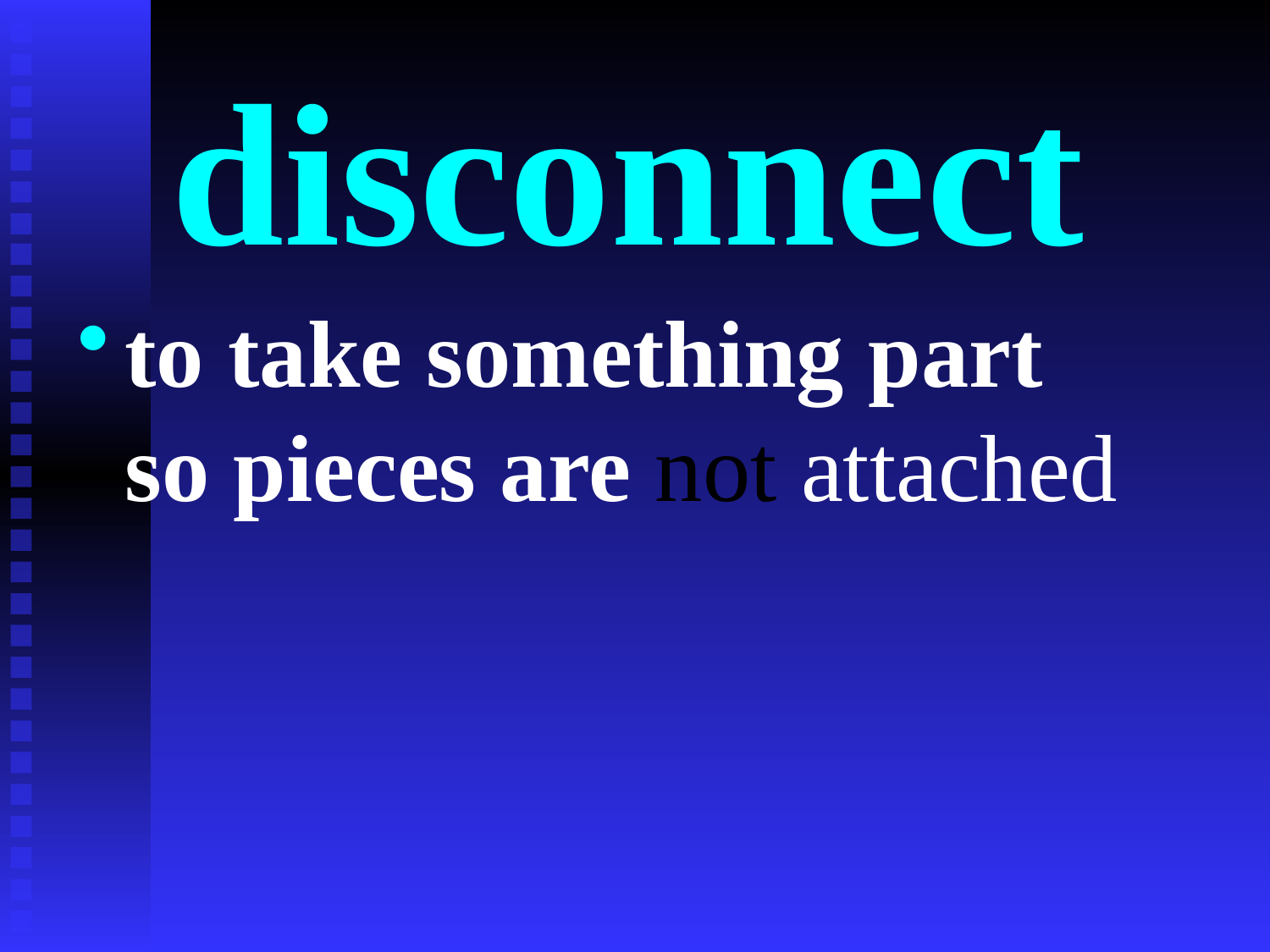

# disconnect
to take something part so pieces are not attached